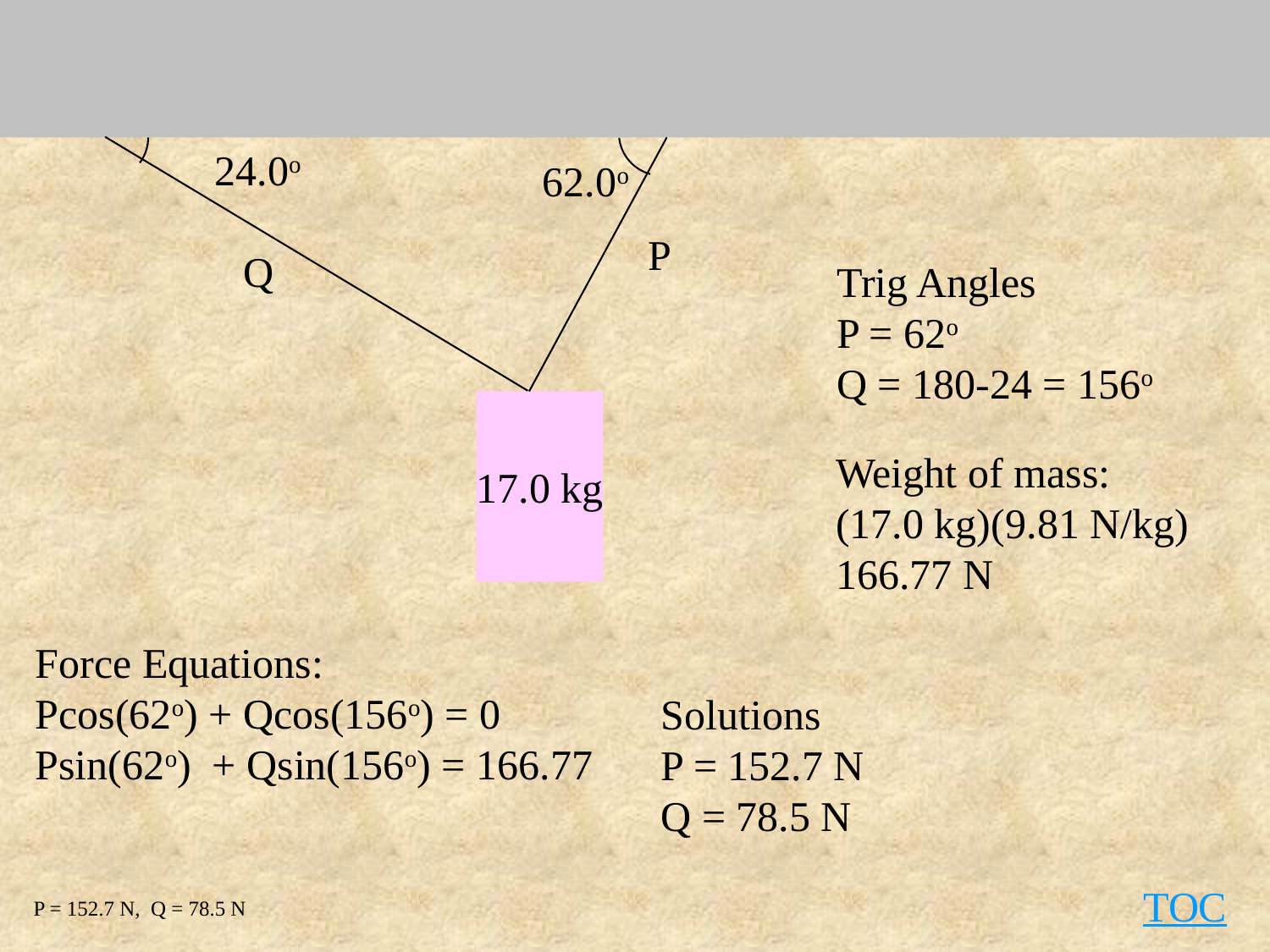

24.0o

62.0o
P
Q
Trig Angles
P = 62o
Q = 180-24 = 156o
17.0 kg
Weight of mass:
(17.0 kg)(9.81 N/kg)
166.77 N
Force Equations:
Pcos(62o) + Qcos(156o) = 0
Psin(62o)  + Qsin(156o) = 166.77
Solutions
P = 152.7 N
Q = 78.5 N
TOC
P = 152.7 N,  Q = 78.5 N